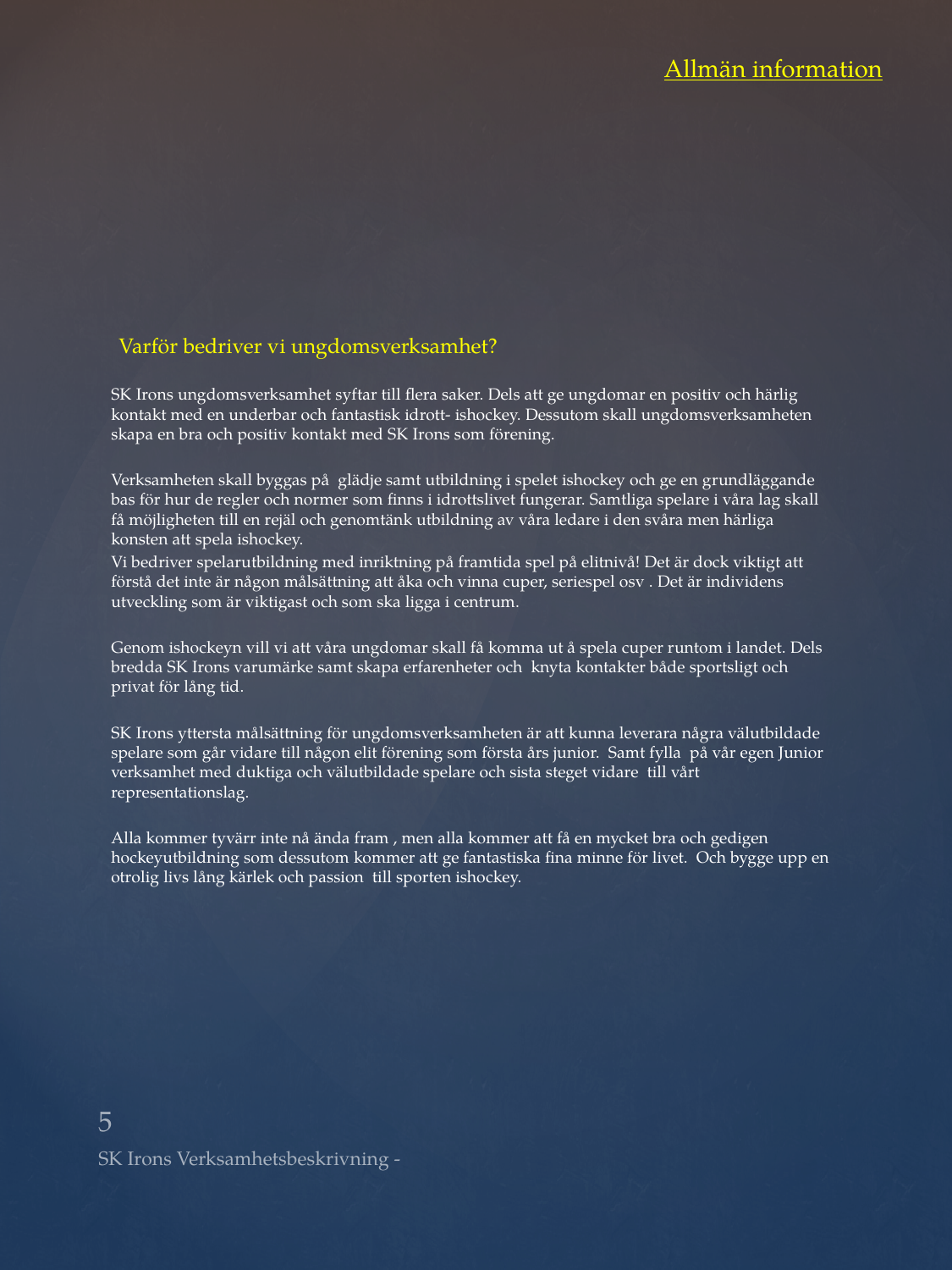

Allmän information
# Varför bedriver vi ungdomsverksamhet?
SK Irons ungdomsverksamhet syftar till flera saker. Dels att ge ungdomar en positiv och härlig kontakt med en underbar och fantastisk idrott- ishockey. Dessutom skall ungdomsverksamheten skapa en bra och positiv kontakt med SK Irons som förening.

Verksamheten skall byggas på  glädje samt utbildning i spelet ishockey och ge en grundläggande bas för hur de regler och normer som finns i idrottslivet fungerar. Samtliga spelare i våra lag skall få möjligheten till en rejäl och genomtänk utbildning av våra ledare i den svåra men härliga konsten att spela ishockey.
Vi bedriver spelarutbildning med inriktning på framtida spel på elitnivå! Det är dock viktigt att förstå det inte är någon målsättning att åka och vinna cuper, seriespel osv . Det är individens utveckling som är viktigast och som ska ligga i centrum.

Genom ishockeyn vill vi att våra ungdomar skall få komma ut å spela cuper runtom i landet. Dels bredda SK Irons varumärke samt skapa erfarenheter och  knyta kontakter både sportsligt och privat för lång tid.

SK Irons yttersta målsättning för ungdomsverksamheten är att kunna leverara några välutbildade spelare som går vidare till någon elit förening som första års junior.  Samt fylla  på vår egen Junior verksamhet med duktiga och välutbildade spelare och sista steget vidare  till vårt representationslag.

Alla kommer tyvärr inte nå ända fram , men alla kommer att få en mycket bra och gedigen hockeyutbildning som dessutom kommer att ge fantastiska fina minne för livet.  Och bygge upp en otrolig livs lång kärlek och passion  till sporten ishockey.
5
SK Irons Verksamhetsbeskrivning -